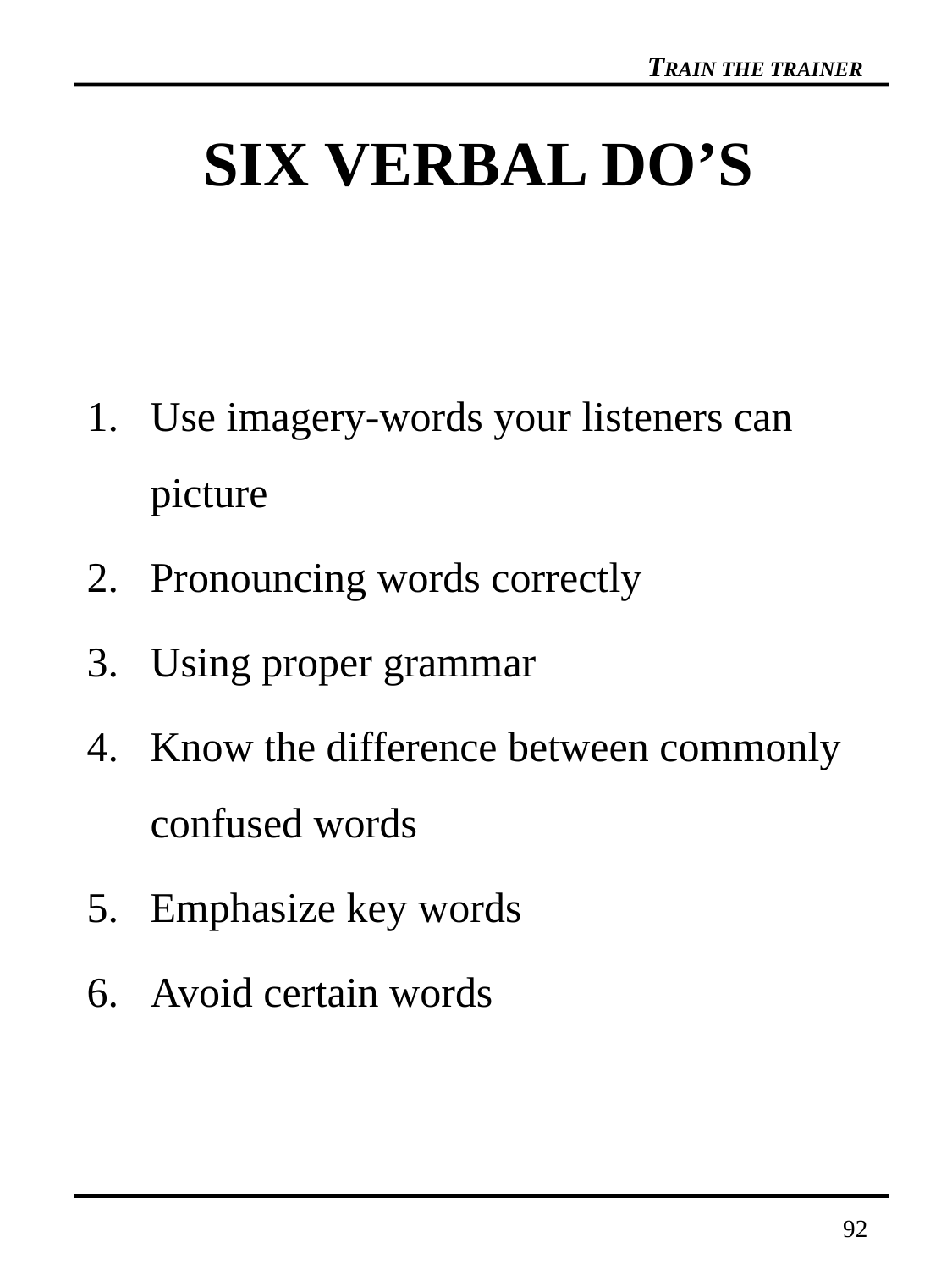

# SIX VERBAL DO’S

Use imagery-words your listeners can picture
Pronouncing words correctly
Using proper grammar
Know the difference between commonly confused words
Emphasize key words
Avoid certain words

92